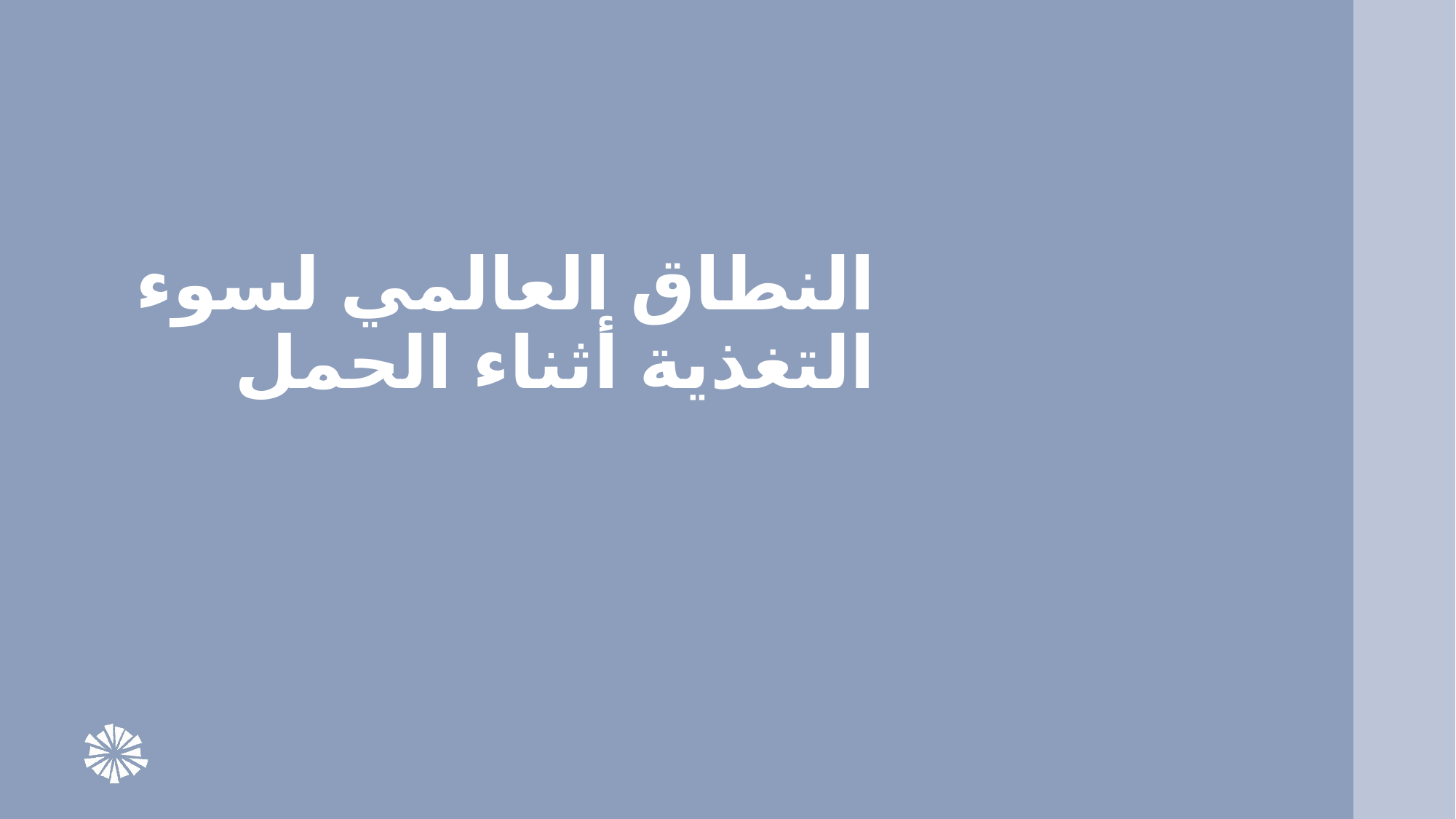

# النطاق العالمي لسوء التغذية أثناء الحمل